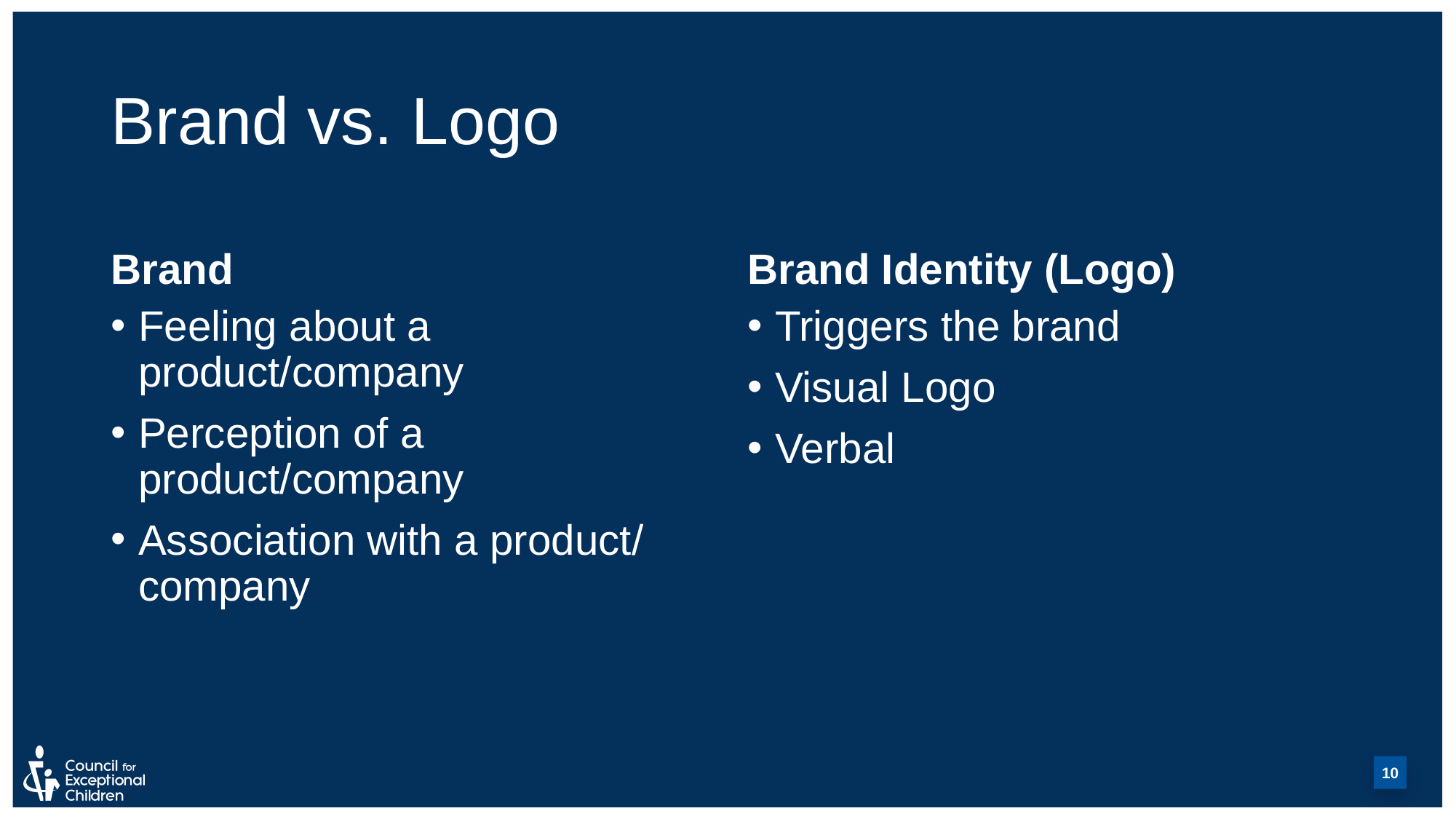

# Brand vs. Logo
Brand
Brand Identity (Logo)
Feeling about a product/company
Perception of a product/company
Association with a product/ company

Triggers the brand
Visual Logo
Verbal